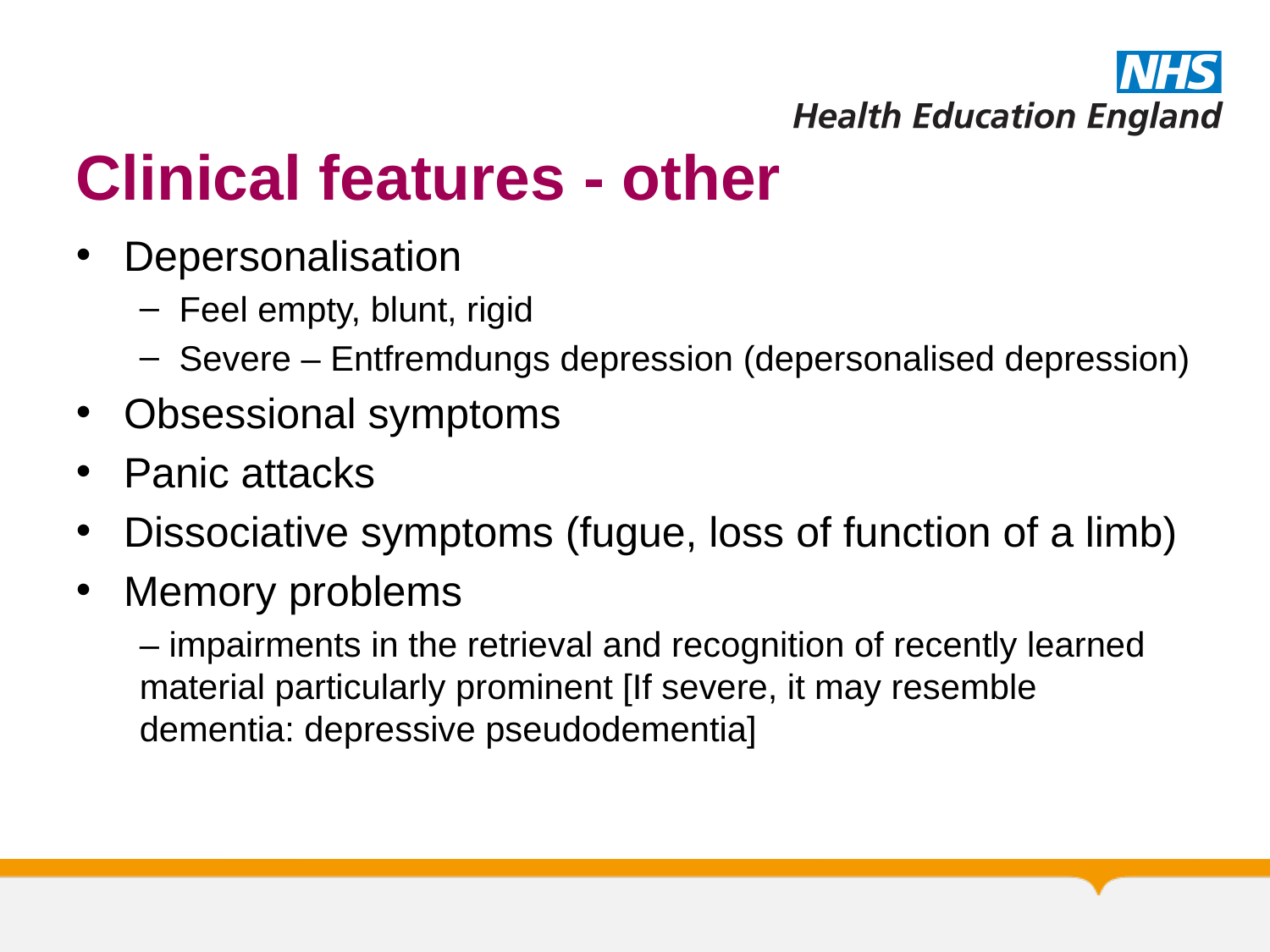

# Clinical features - other
Depersonalisation
Feel empty, blunt, rigid
Severe – Entfremdungs depression (depersonalised depression)
Obsessional symptoms
Panic attacks
Dissociative symptoms (fugue, loss of function of a limb)
Memory problems
– impairments in the retrieval and recognition of recently learned material particularly prominent [If severe, it may resemble dementia: depressive pseudodementia]